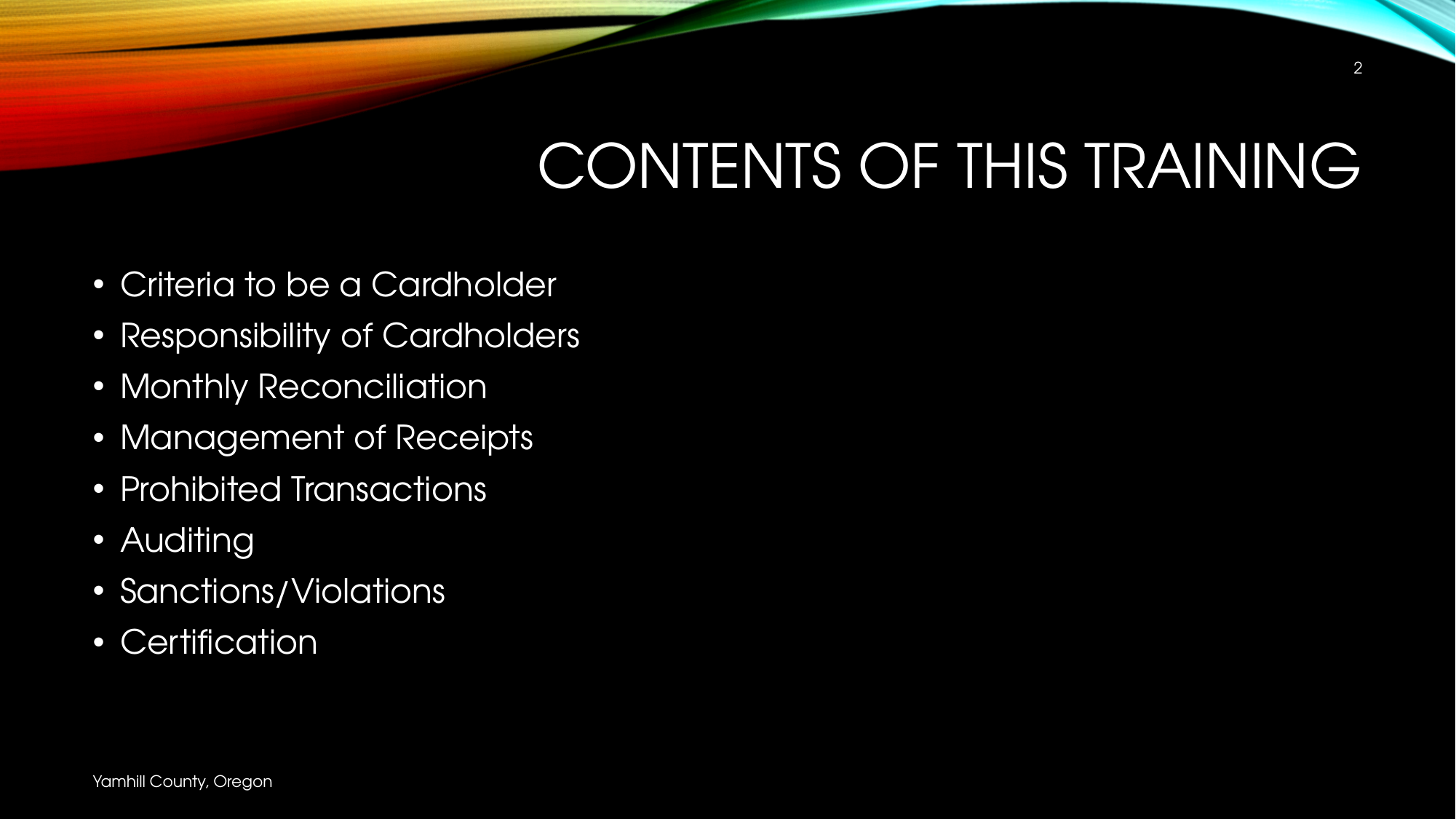

2
# Contents of this training
Criteria to be a Cardholder
Responsibility of Cardholders
Monthly Reconciliation
Management of Receipts
Prohibited Transactions
Auditing
Sanctions/Violations
Certification

Yamhill County, Oregon